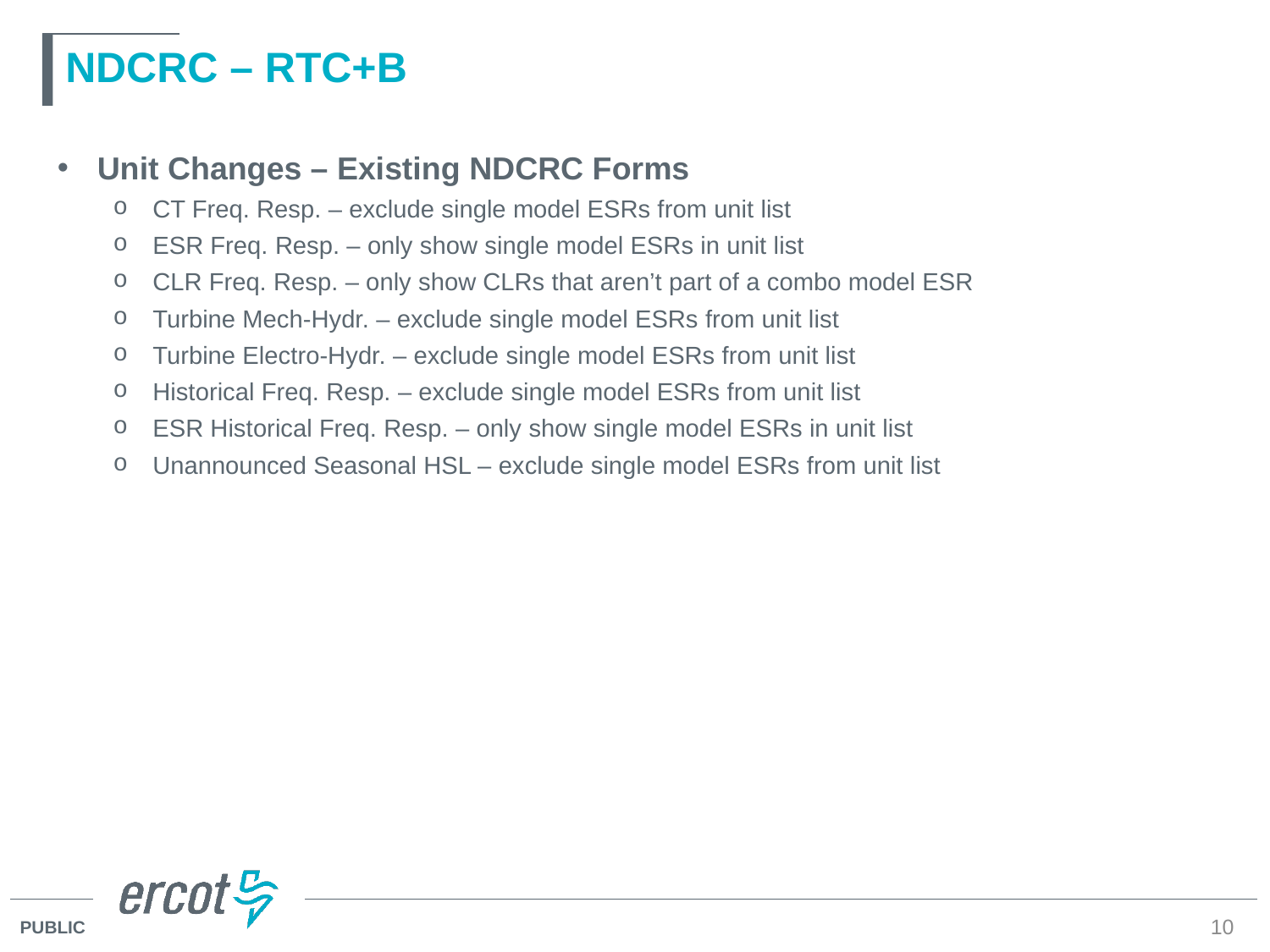

# NDCRC – RTC+B

Unit Changes – Existing NDCRC Forms
CT Freq. Resp. – exclude single model ESRs from unit list
ESR Freq. Resp. – only show single model ESRs in unit list
CLR Freq. Resp. – only show CLRs that aren’t part of a combo model ESR
Turbine Mech-Hydr. – exclude single model ESRs from unit list
Turbine Electro-Hydr. – exclude single model ESRs from unit list
Historical Freq. Resp. – exclude single model ESRs from unit list
ESR Historical Freq. Resp. – only show single model ESRs in unit list
Unannounced Seasonal HSL – exclude single model ESRs from unit list

10